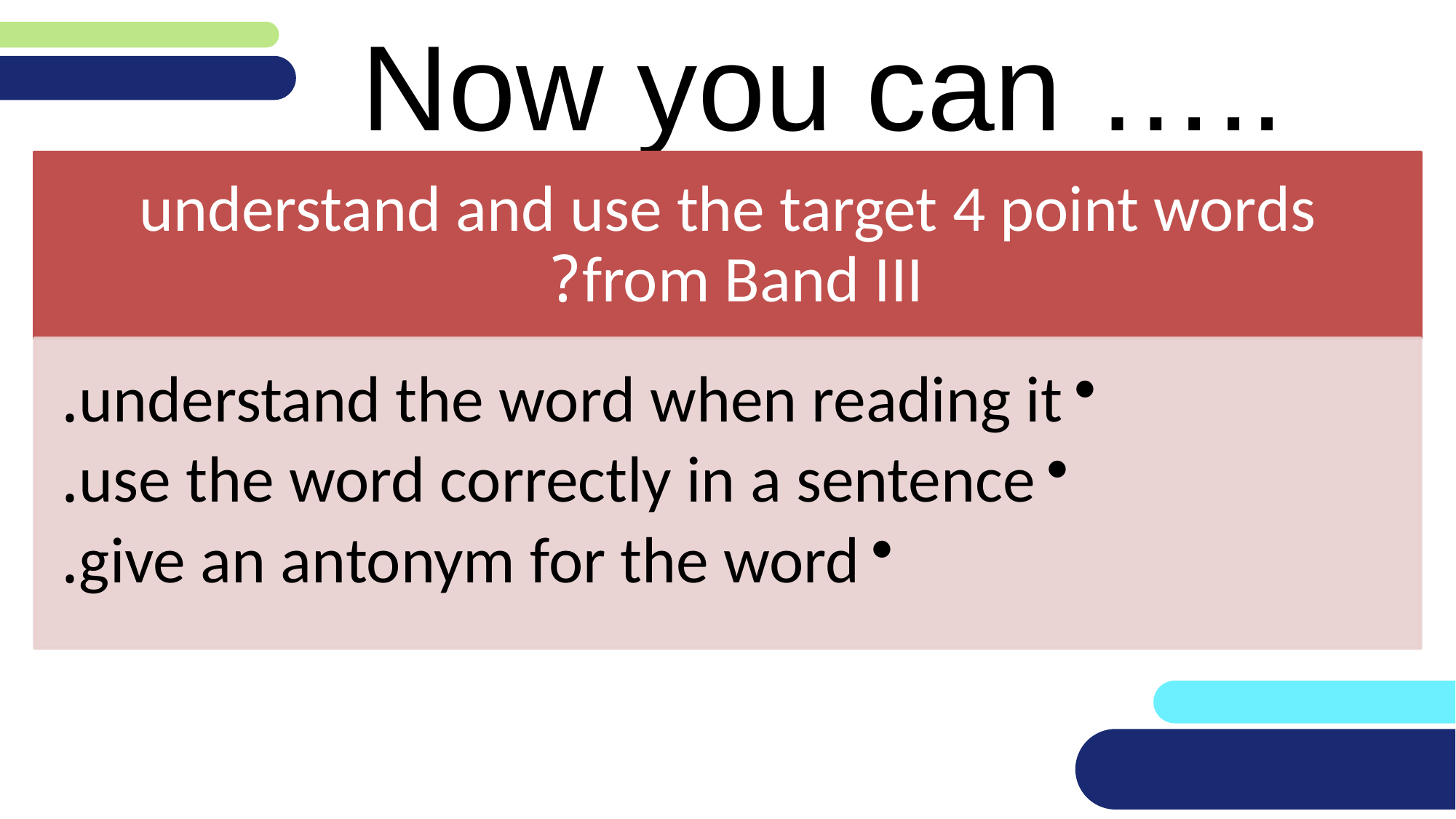

# Now you can …..
understand and use the target 4 point words from Band III?
understand the word when reading it.
use the word correctly in a sentence.
give an antonym for the word.